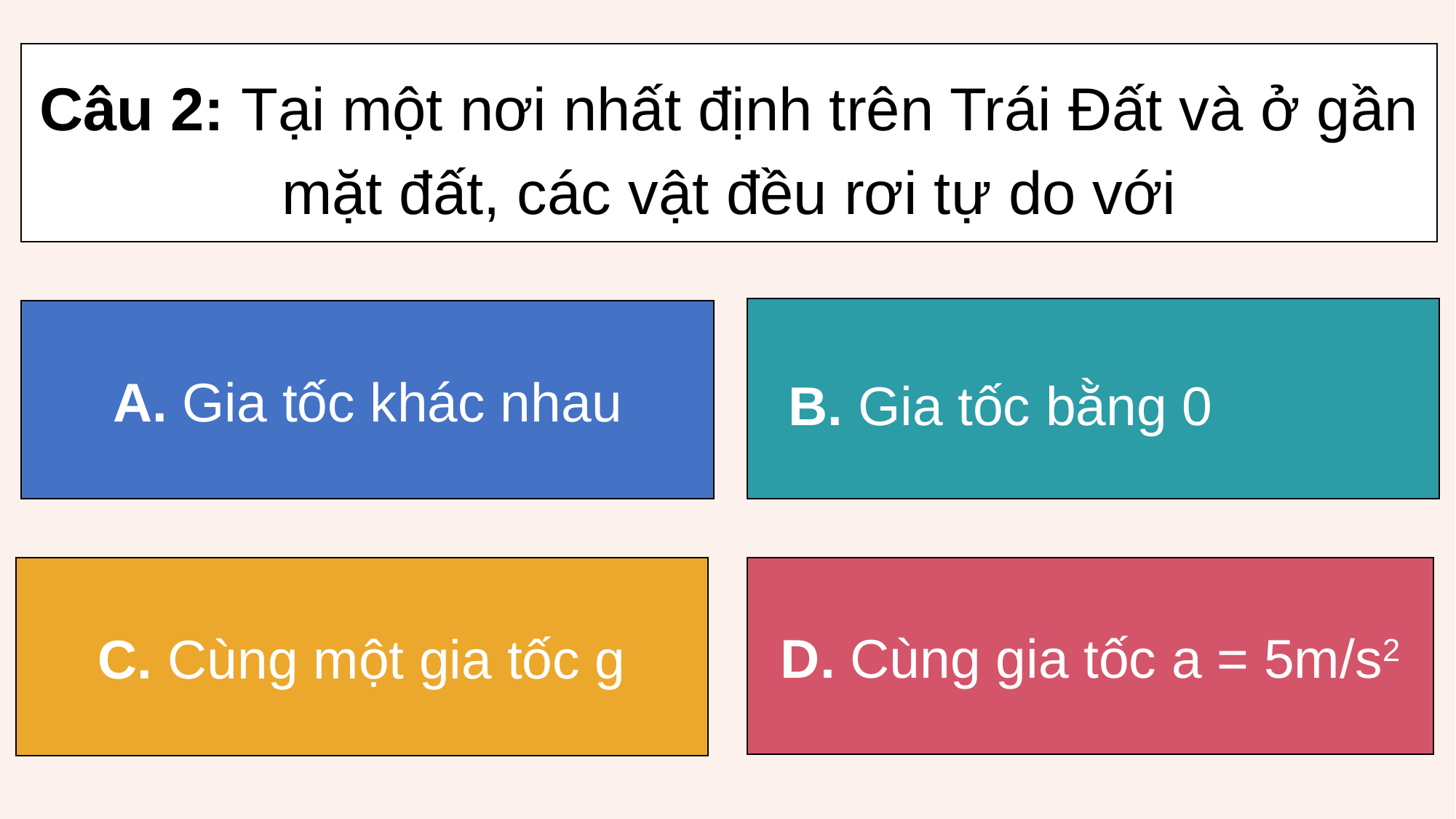

Câu 2: Tại một nơi nhất định trên Trái Đất và ở gần mặt đất, các vật đều rơi tự do với
B. Gia tốc bằng 0
A. Gia tốc khác nhau
C. Cùng một gia tốc g
D. Cùng gia tốc a = 5m/s2